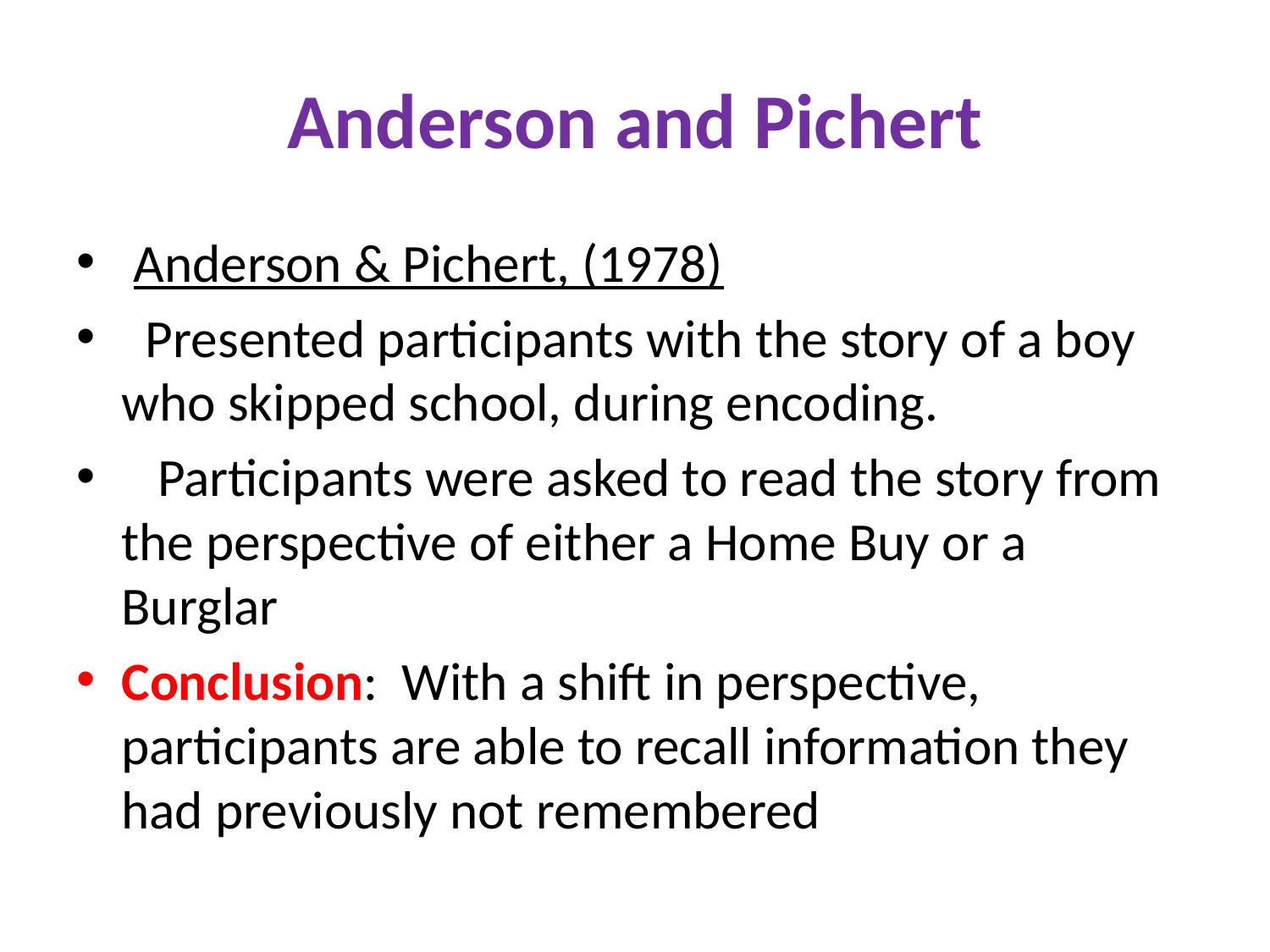

# Anderson and Pichert
 Anderson & Pichert, (1978)
  Presented participants with the story of a boy who skipped school, during encoding.
   Participants were asked to read the story from the perspective of either a Home Buy or a Burglar
Conclusion:  With a shift in perspective, participants are able to recall information they had previously not remembered